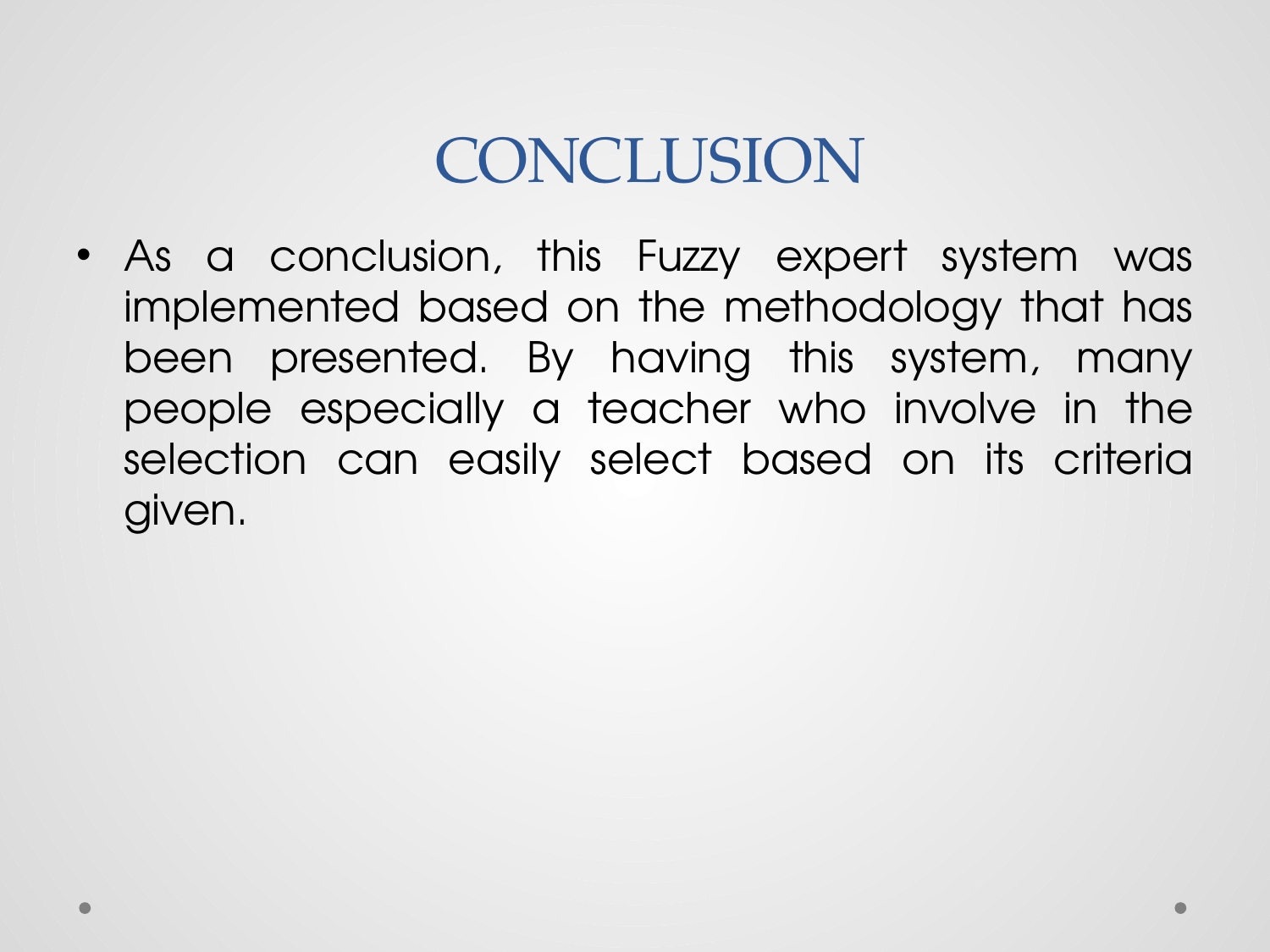

# CONCLUSION
As a conclusion, this Fuzzy expert system was implemented based on the methodology that has been presented. By having this system, many people especially a teacher who involve in the selection can easily select based on its criteria given.